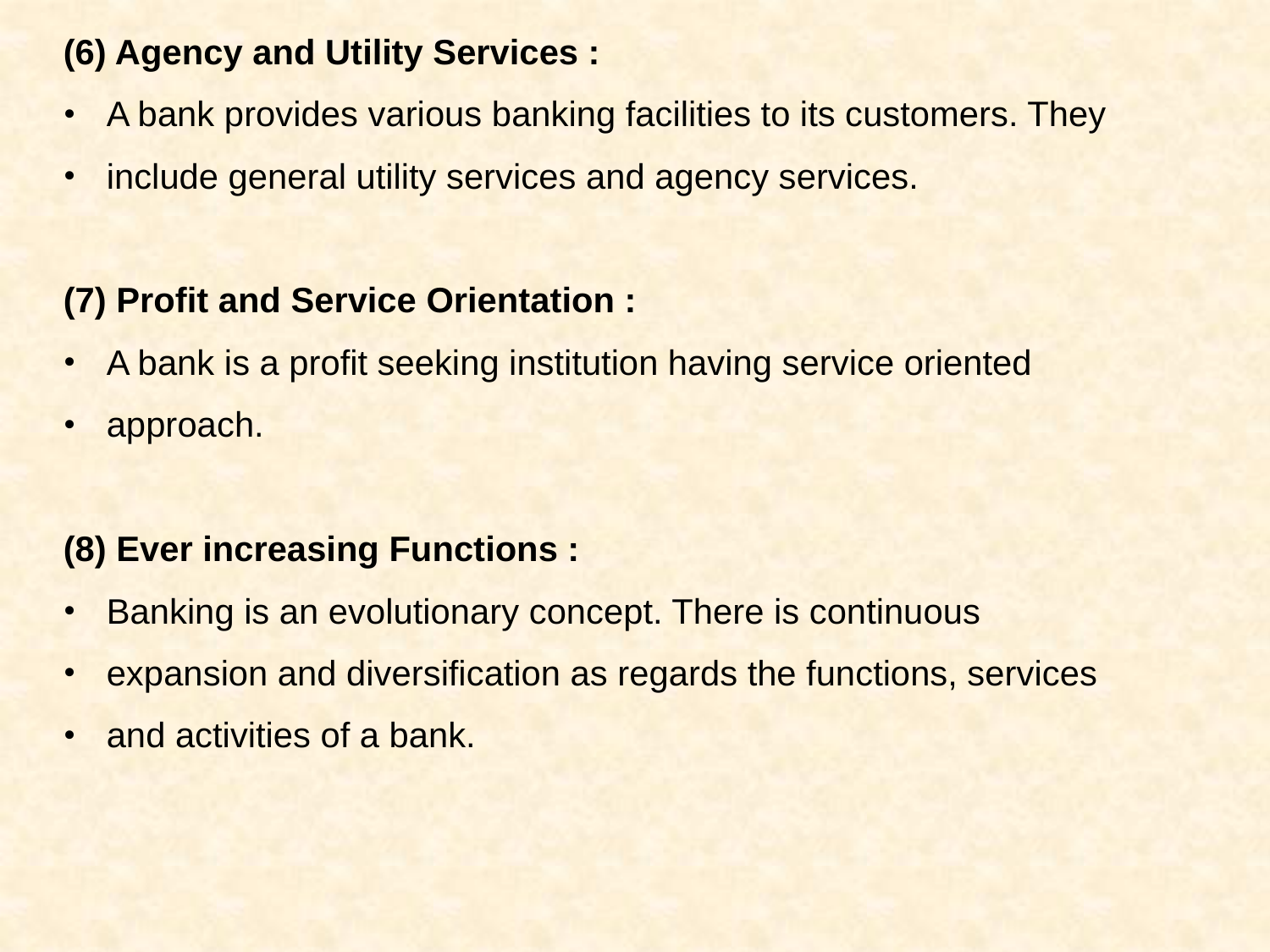

(6) Agency and Utility Services :
A bank provides various banking facilities to its customers. They
include general utility services and agency services.

(7) Profit and Service Orientation :
A bank is a profit seeking institution having service oriented
approach.

(8) Ever increasing Functions :
Banking is an evolutionary concept. There is continuous
expansion and diversification as regards the functions, services
and activities of a bank.